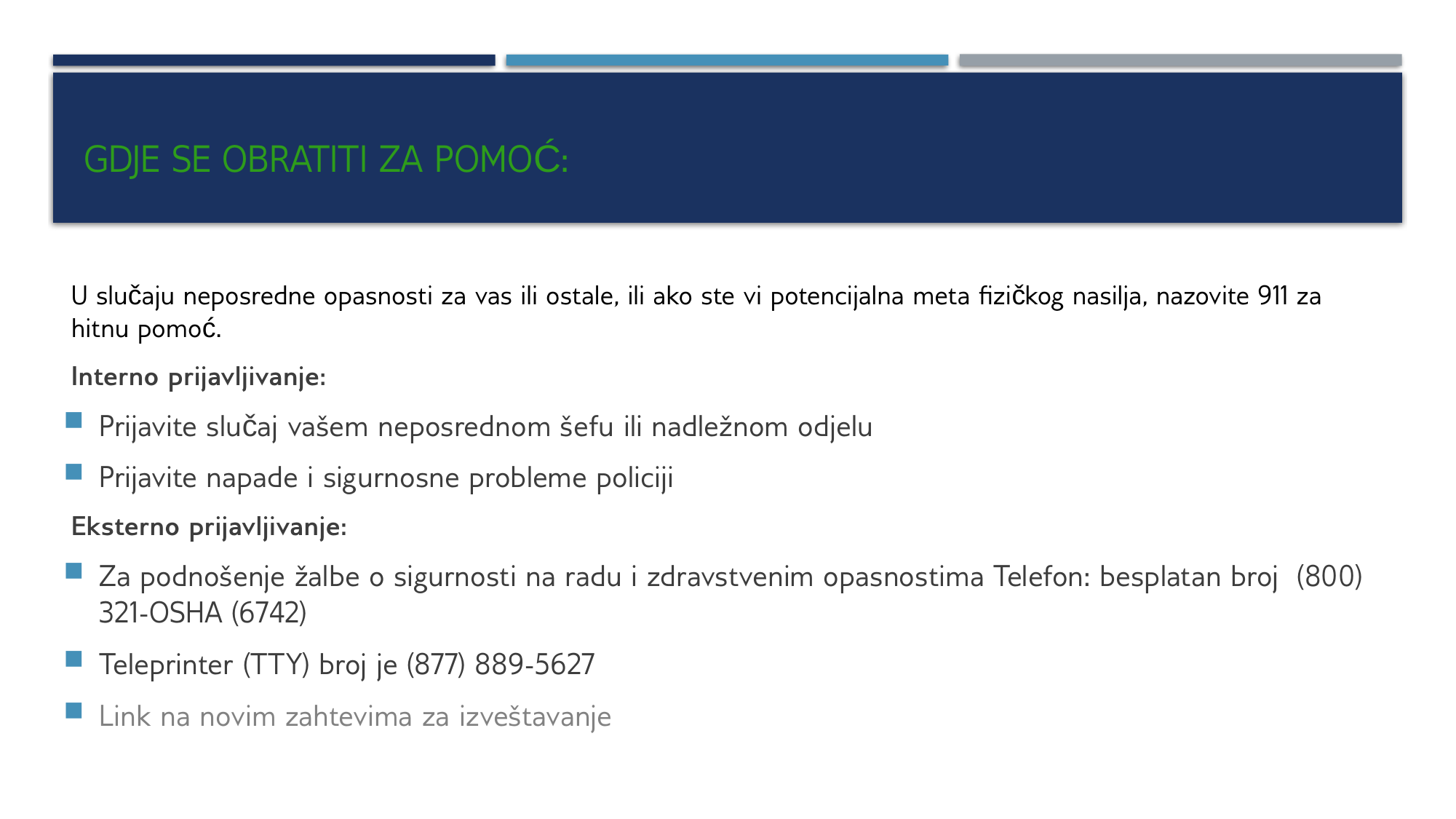

# Gdje se obratiti za pomoć:
U slučaju neposredne opasnosti za vas ili ostale, ili ako ste vi potencijalna meta fizičkog nasilja, nazovite 911 za hitnu pomoć.
Interno prijavljivanje:
Prijavite slučaj vašem neposrednom šefu ili nadležnom odjelu
Prijavite napade i sigurnosne probleme policiji
Eksterno prijavljivanje:
Za podnošenje žalbe o sigurnosti na radu i zdravstvenim opasnostima Telefon: besplatan broj  (800) 321-OSHA (6742)
Teleprinter (TTY) broj je (877) 889-5627
Link na novim zahtevima za izveštavanje